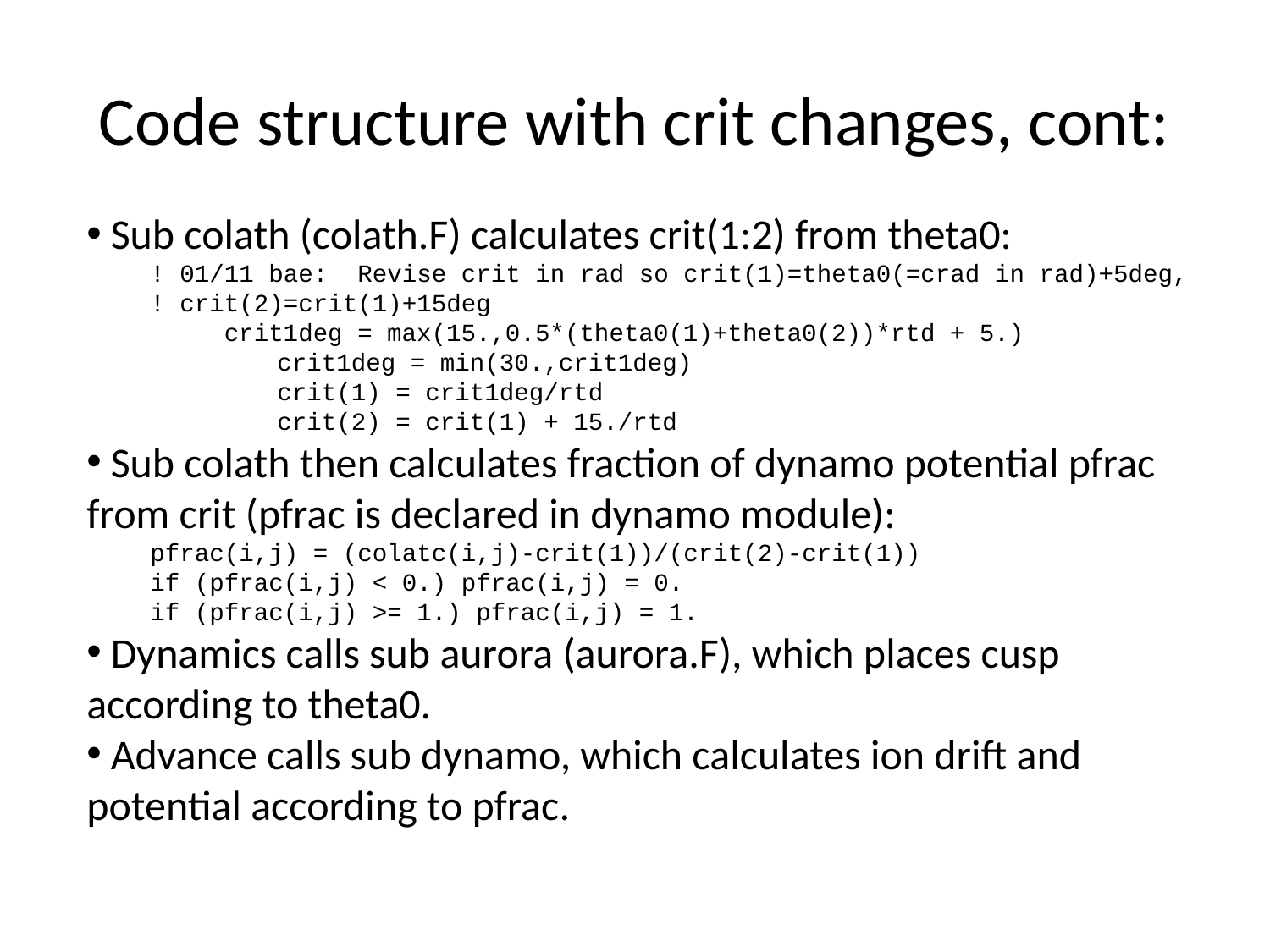

# Code structure with crit changes, cont:
 Sub colath (colath.F) calculates crit(1:2) from theta0:
! 01/11 bae:  Revise crit in rad so crit(1)=theta0(=crad in rad)+5deg,
! crit(2)=crit(1)+15deg
     crit1deg = max(15.,0.5*(theta0(1)+theta0(2))*rtd + 5.)
	crit1deg = min(30.,crit1deg)
	crit(1) = crit1deg/rtd
	crit(2) = crit(1) + 15./rtd
 Sub colath then calculates fraction of dynamo potential pfrac from crit (pfrac is declared in dynamo module):
pfrac(i,j) = (colatc(i,j)-crit(1))/(crit(2)-crit(1))
if (pfrac(i,j) < 0.) pfrac(i,j) = 0.
if (pfrac(i,j) >= 1.) pfrac(i,j) = 1.
 Dynamics calls sub aurora (aurora.F), which places cusp according to theta0.
 Advance calls sub dynamo, which calculates ion drift and potential according to pfrac.